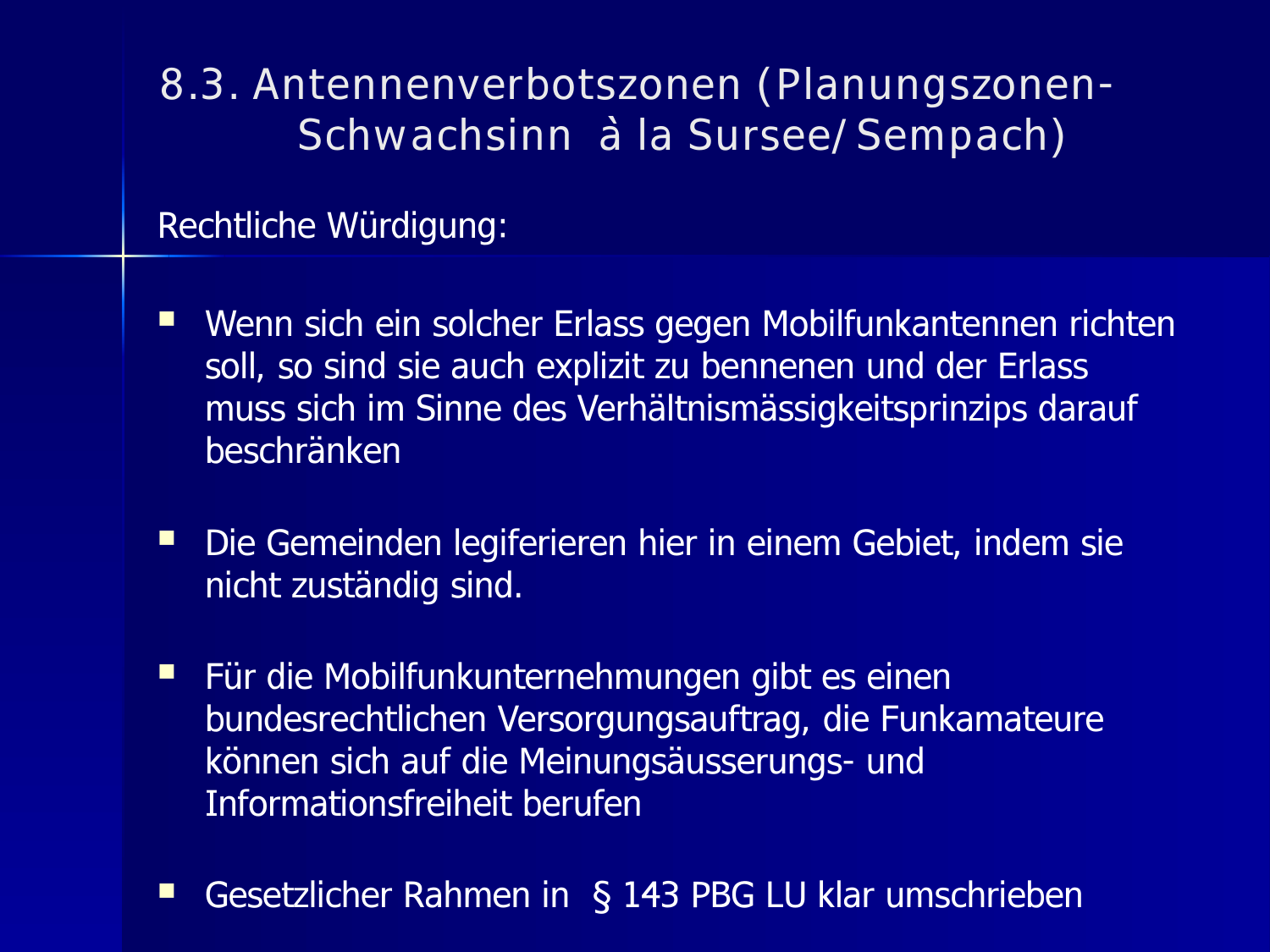

8.3. Antennenverbotszonen (Planungszonen-         Schwachsinn  à la Sursee/Sempach)
Rechtliche Würdigung:

Wenn sich ein solcher Erlass gegen Mobilfunkantennen richten soll, so sind sie auch explizit zu bennenen und der Erlass muss sich im Sinne des Verhältnismässigkeitsprinzips darauf beschränken
Die Gemeinden legiferieren hier in einem Gebiet, indem sie nicht zuständig sind.
Für die Mobilfunkunternehmungen gibt es einen bundesrechtlichen Versorgungsauftrag, die Funkamateure können sich auf die Meinungsäusserungs- und Informationsfreiheit berufen
Gesetzlicher Rahmen in  § 143 PBG LU klar umschrieben